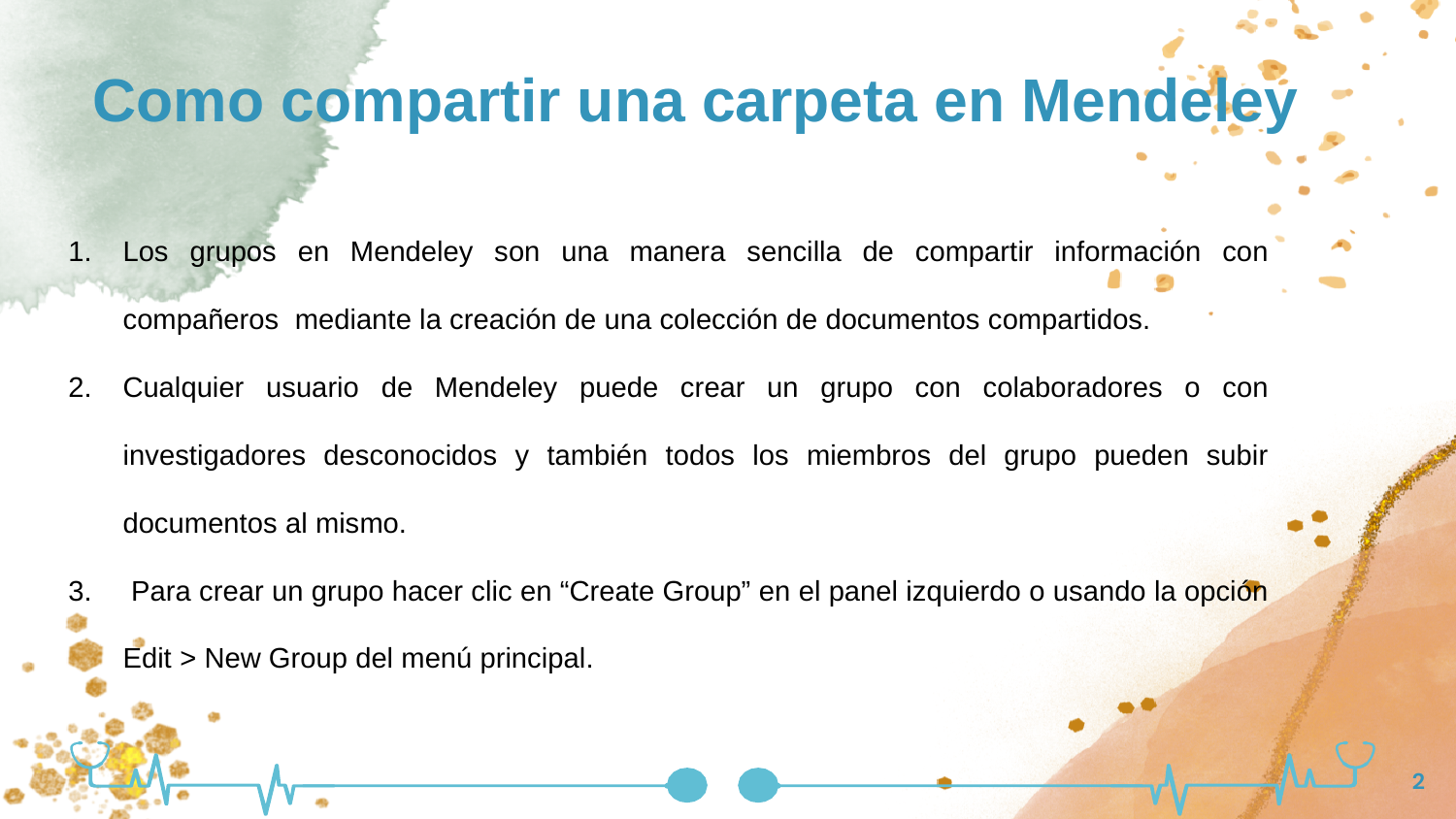

# Como compartir una carpeta en Mendeley
Los grupos en Mendeley son una manera sencilla de compartir información con compañeros  mediante la creación de una colección de documentos compartidos.
Cualquier usuario de Mendeley puede crear un grupo con colaboradores o con investigadores desconocidos y también todos los miembros del grupo pueden subir documentos al mismo.
 Para crear un grupo hacer clic en “Create Group” en el panel izquierdo o usando la opción Edit > New Group del menú principal.
2